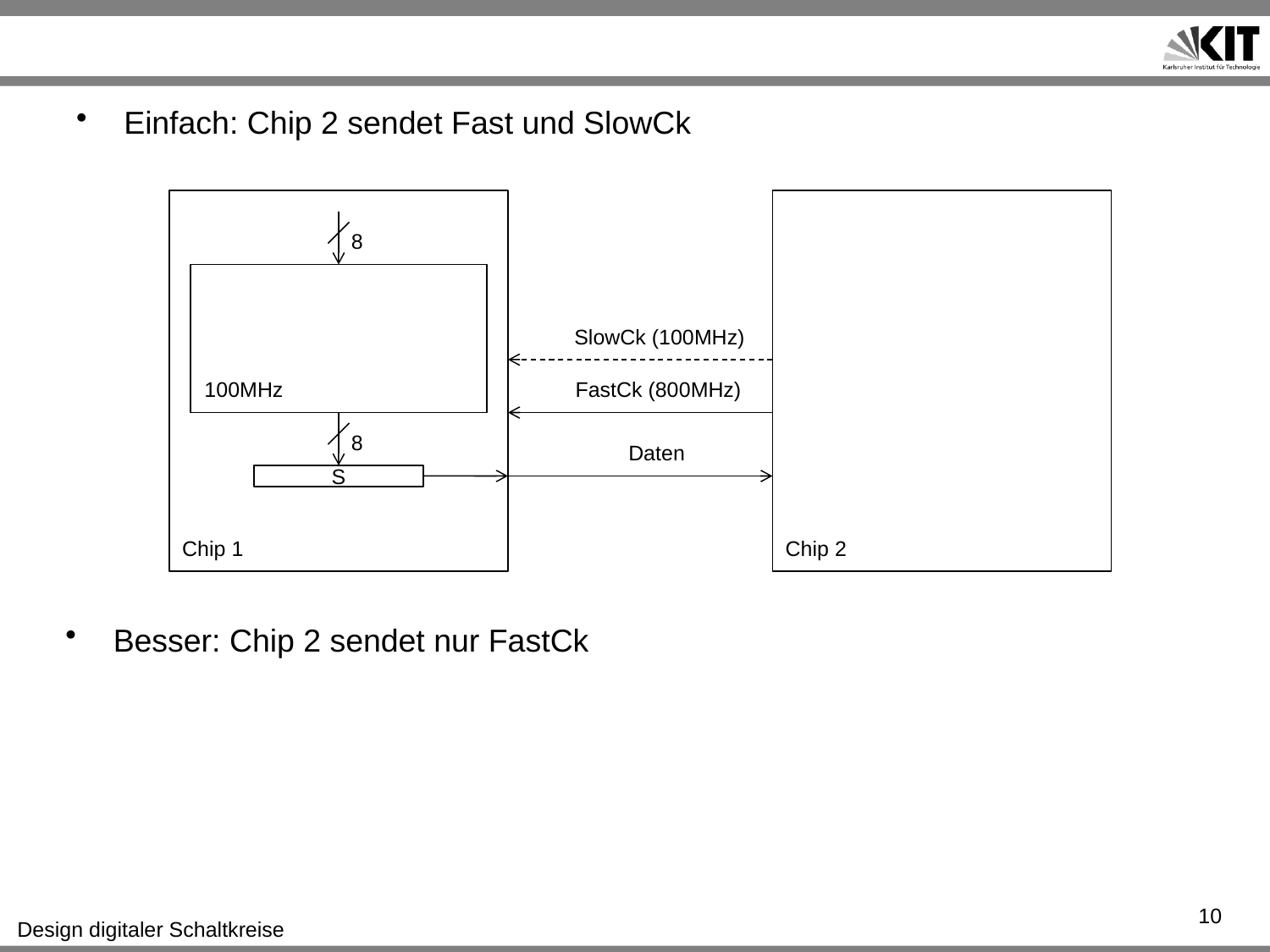

#
Einfach: Chip 2 sendet Fast und SlowCk

8

SlowCk (100MHz)
100MHz
FastCk (800MHz)
8
Daten
S
Chip 1
Chip 2
Besser: Chip 2 sendet nur FastCk
10